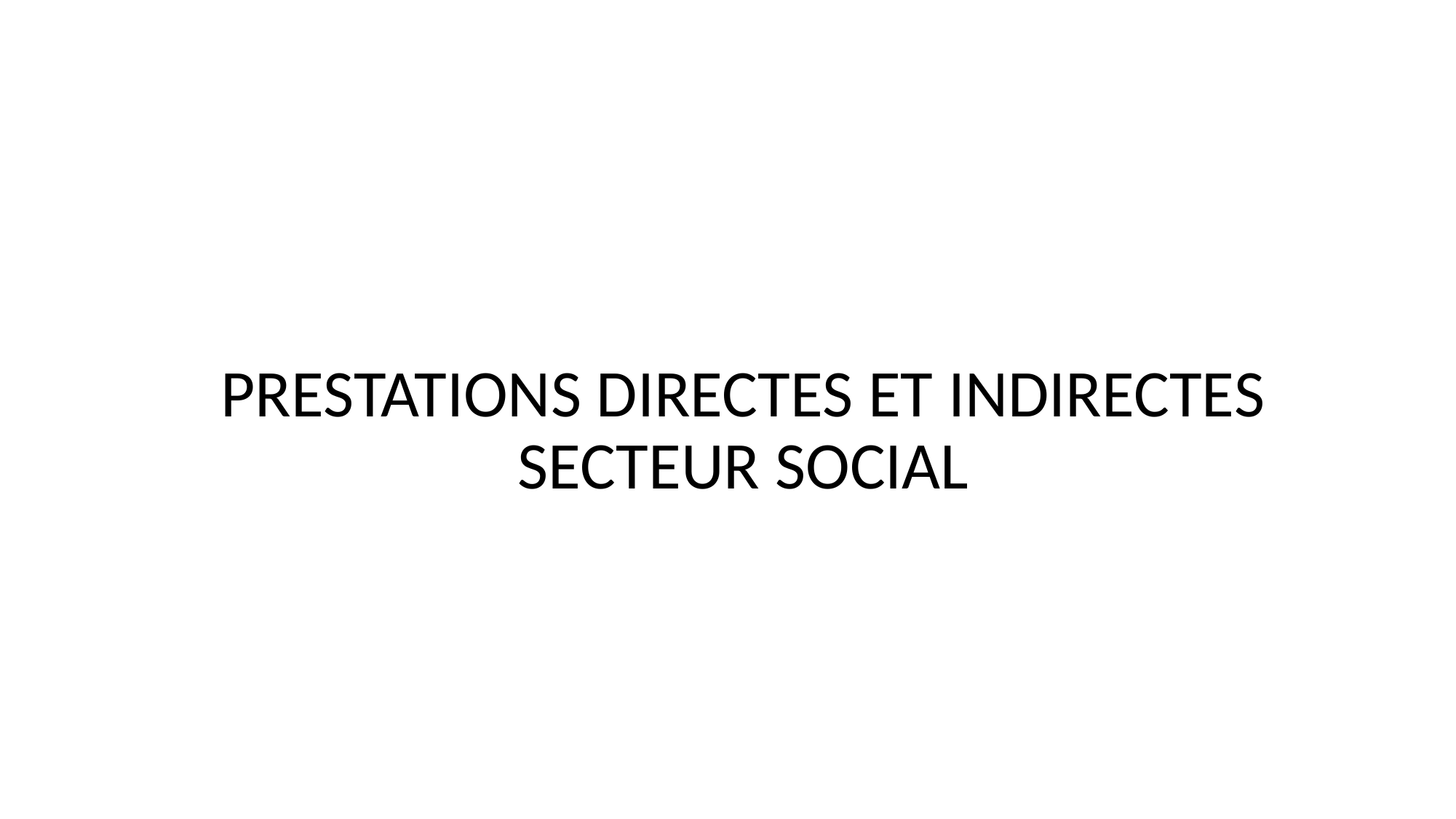

# PRESTATIONS DIRECTES ET INDIRECTES SECTEUR SOCIAL